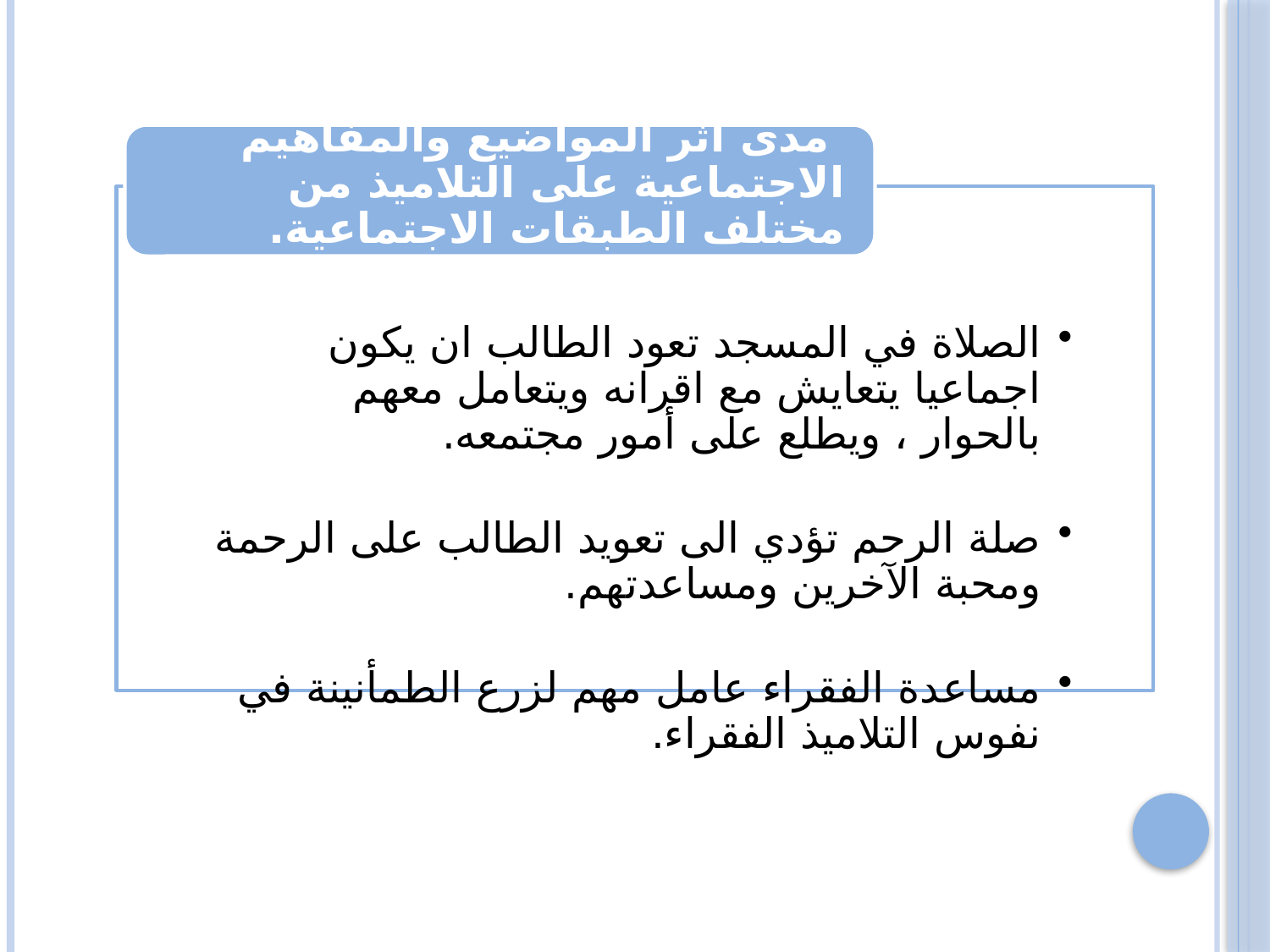

مدى أثر المواضيع والمفاهيم  الاجتماعية على التلاميذ من مختلف الطبقات الاجتماعية.

الصلاة في المسجد تعود الطالب ان يكون اجماعيا يتعايش مع اقرانه ويتعامل معهم بالحوار ، ويطلع على أمور مجتمعه.

صلة الرحم تؤدي الى تعويد الطالب على الرحمة ومحبة الآخرين ومساعدتهم.

مساعدة الفقراء عامل مهم لزرع الطمأنينة في نفوس التلاميذ الفقراء.